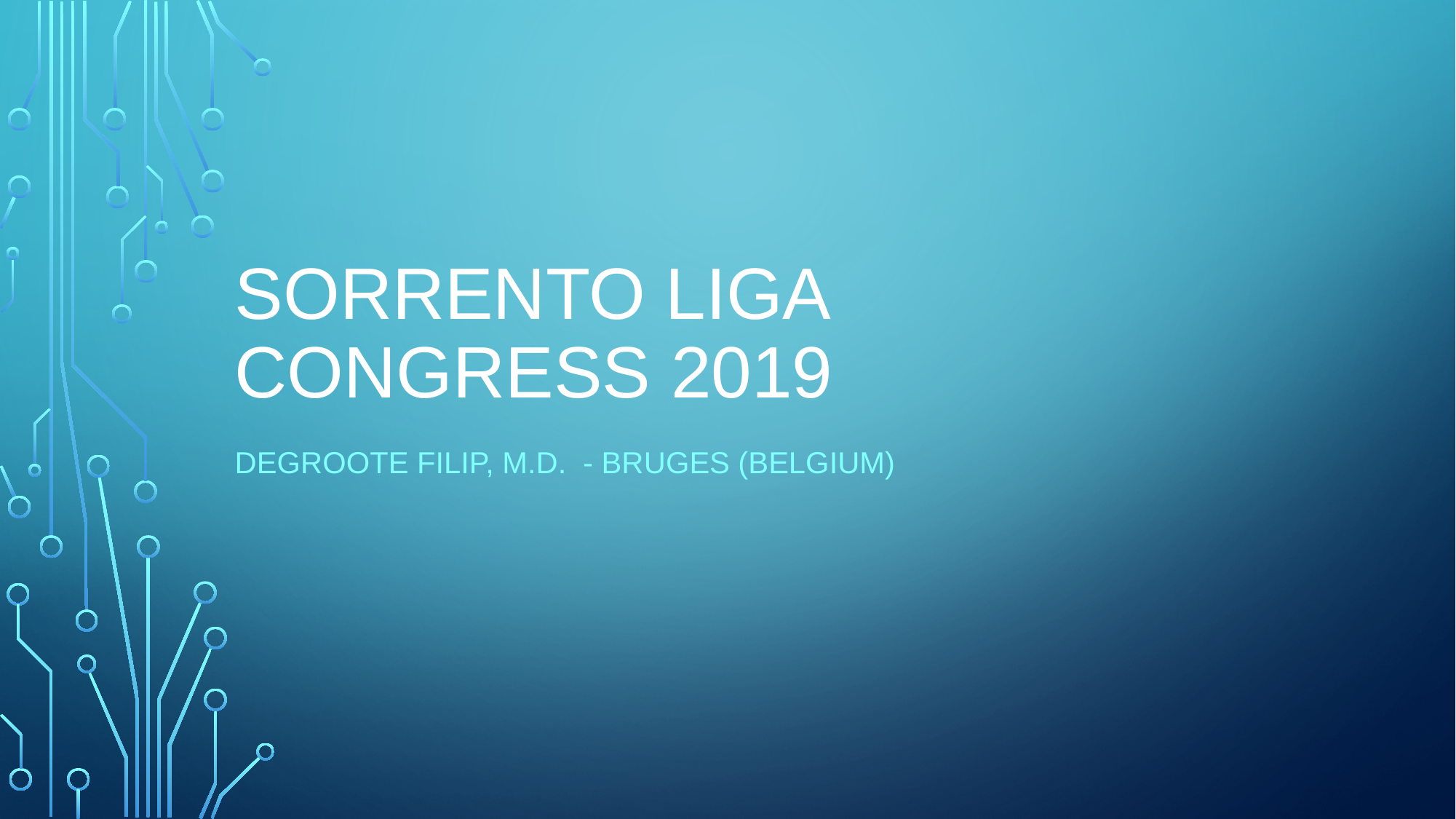

# SORRENTO LIGA CONGRESS 2019
DEGROOTE FILIP, M.D.  - Bruges (Belgium)